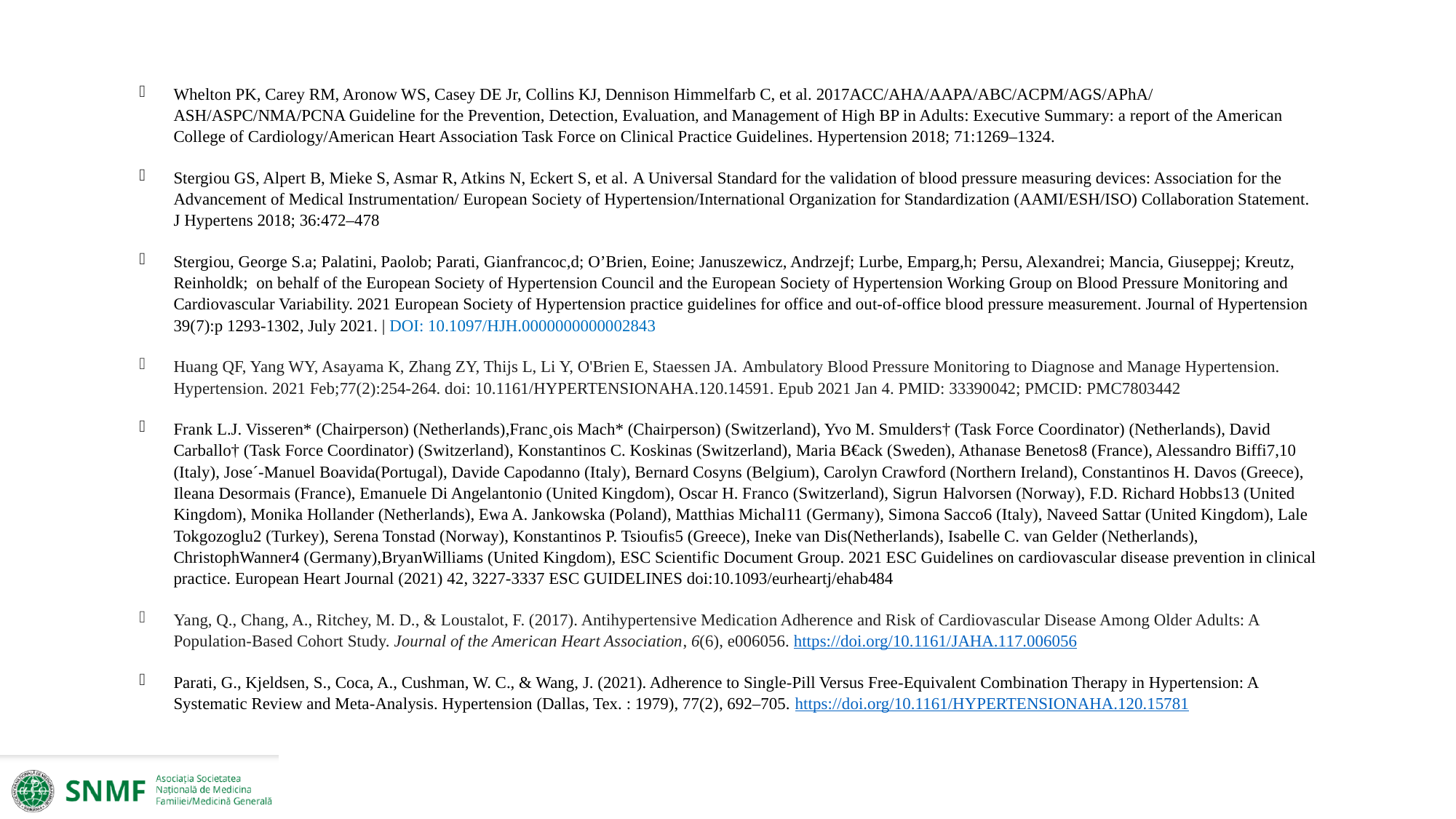

Whelton PK, Carey RM, Aronow WS, Casey DE Jr, Collins KJ, Dennison Himmelfarb C, et al. 2017ACC/AHA/AAPA/ABC/ACPM/AGS/APhA/ ASH/ASPC/NMA/PCNA Guideline for the Prevention, Detection, Evaluation, and Management of High BP in Adults: Executive Summary: a report of the American College of Cardiology/American Heart Association Task Force on Clinical Practice Guidelines. Hypertension 2018; 71:1269–1324.
Stergiou GS, Alpert B, Mieke S, Asmar R, Atkins N, Eckert S, et al. A Universal Standard for the validation of blood pressure measuring devices: Association for the Advancement of Medical Instrumentation/ European Society of Hypertension/International Organization for Standardization (AAMI/ESH/ISO) Collaboration Statement. J Hypertens 2018; 36:472–478
Stergiou, George S.a; Palatini, Paolob; Parati, Gianfrancoc,d; O’Brien, Eoine; Januszewicz, Andrzejf; Lurbe, Emparg,h; Persu, Alexandrei; Mancia, Giuseppej; Kreutz, Reinholdk;  on behalf of the European Society of Hypertension Council and the European Society of Hypertension Working Group on Blood Pressure Monitoring and Cardiovascular Variability. 2021 European Society of Hypertension practice guidelines for office and out-of-office blood pressure measurement. Journal of Hypertension 39(7):p 1293-1302, July 2021. | DOI: 10.1097/HJH.0000000000002843
Huang QF, Yang WY, Asayama K, Zhang ZY, Thijs L, Li Y, O'Brien E, Staessen JA. Ambulatory Blood Pressure Monitoring to Diagnose and Manage Hypertension. Hypertension. 2021 Feb;77(2):254-264. doi: 10.1161/HYPERTENSIONAHA.120.14591. Epub 2021 Jan 4. PMID: 33390042; PMCID: PMC7803442
Frank L.J. Visseren* (Chairperson) (Netherlands),Franc¸ois Mach* (Chairperson) (Switzerland), Yvo M. Smulders† (Task Force Coordinator) (Netherlands), David Carballo† (Task Force Coordinator) (Switzerland), Konstantinos C. Koskinas (Switzerland), Maria B€ack (Sweden), Athanase Benetos8 (France), Alessandro Biffi7,10 (Italy), Jose´-Manuel Boavida(Portugal), Davide Capodanno (Italy), Bernard Cosyns (Belgium), Carolyn Crawford (Northern Ireland), Constantinos H. Davos (Greece), Ileana Desormais (France), Emanuele Di Angelantonio (United Kingdom), Oscar H. Franco (Switzerland), Sigrun Halvorsen (Norway), F.D. Richard Hobbs13 (United Kingdom), Monika Hollander (Netherlands), Ewa A. Jankowska (Poland), Matthias Michal11 (Germany), Simona Sacco6 (Italy), Naveed Sattar (United Kingdom), Lale Tokgozoglu2 (Turkey), Serena Tonstad (Norway), Konstantinos P. Tsioufis5 (Greece), Ineke van Dis(Netherlands), Isabelle C. van Gelder (Netherlands), ChristophWanner4 (Germany),BryanWilliams (United Kingdom), ESC Scientific Document Group. 2021 ESC Guidelines on cardiovascular disease prevention in clinical practice. European Heart Journal (2021) 42, 3227-3337 ESC GUIDELINES doi:10.1093/eurheartj/ehab484
Yang, Q., Chang, A., Ritchey, M. D., & Loustalot, F. (2017). Antihypertensive Medication Adherence and Risk of Cardiovascular Disease Among Older Adults: A Population-Based Cohort Study. Journal of the American Heart Association, 6(6), e006056. https://doi.org/10.1161/JAHA.117.006056
Parati, G., Kjeldsen, S., Coca, A., Cushman, W. C., & Wang, J. (2021). Adherence to Single-Pill Versus Free-Equivalent Combination Therapy in Hypertension: A Systematic Review and Meta-Analysis. Hypertension (Dallas, Tex. : 1979), 77(2), 692–705. https://doi.org/10.1161/HYPERTENSIONAHA.120.15781